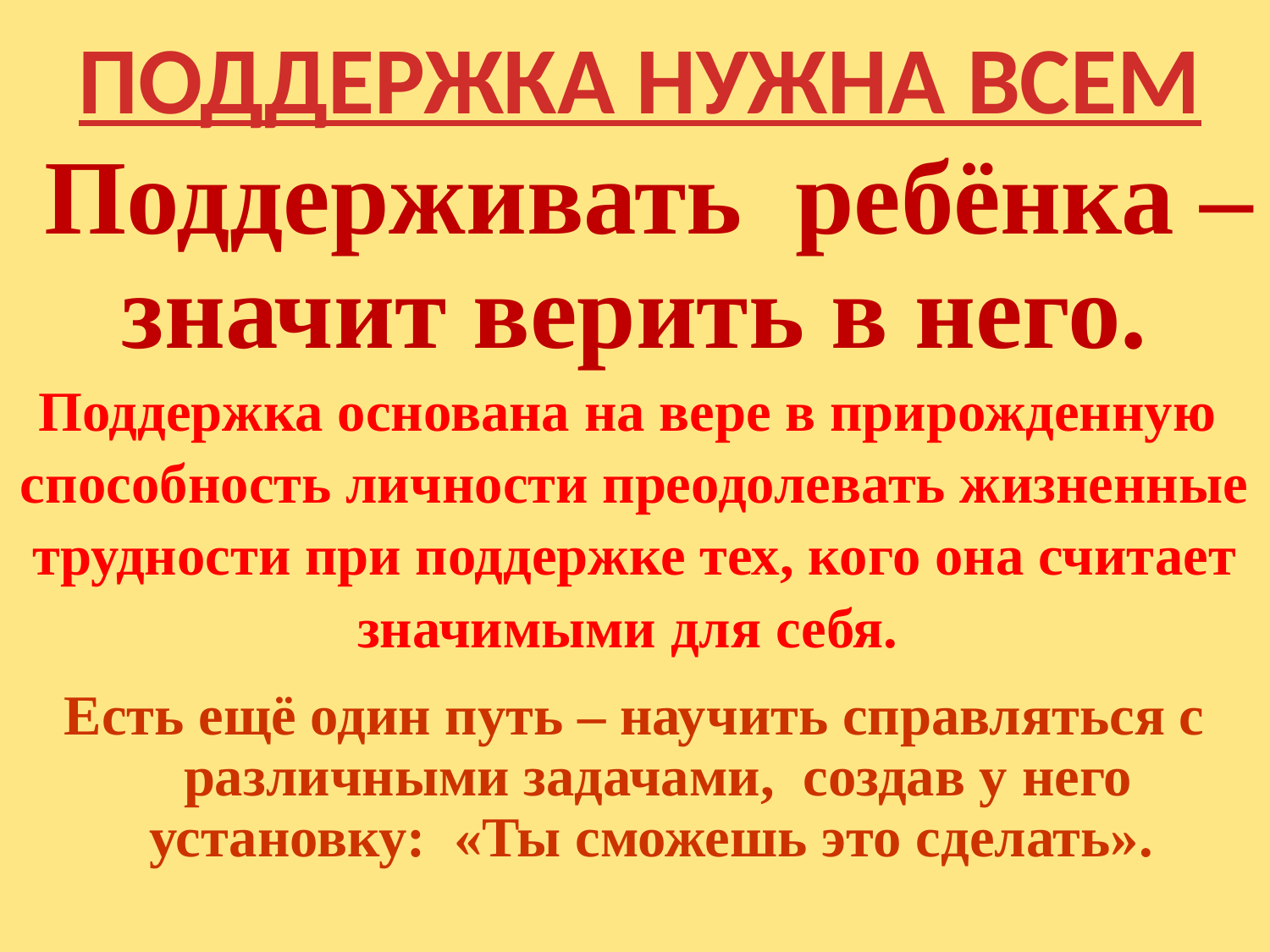

# ПОДДЕРЖКА НУЖНА ВСЕМ
  Поддерживать  ребёнка –
 значит верить в него.
Поддержка основана на вере в прирожденную
способность личности преодолевать жизненные
трудности при поддержке тех, кого она считает
значимыми для себя.

Есть ещё один путь – научить справляться с различными задачами,  создав у него установку:  «Ты сможешь это сделать».